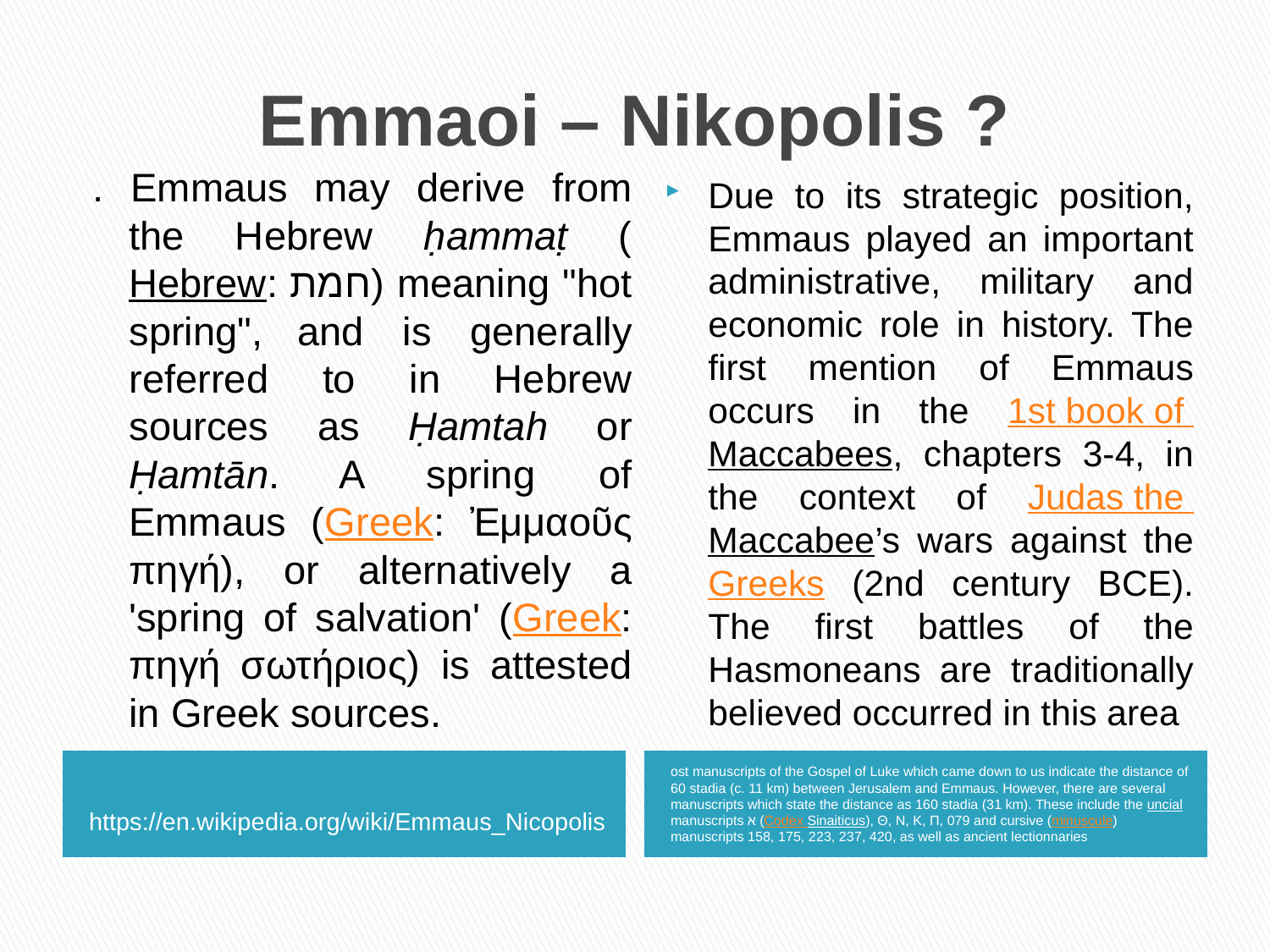

# Emmaoi – Nikopolis ?
. Emmaus may derive from the Hebrew ḥammaṭ (Hebrew: חמת‎) meaning "hot spring", and is generally referred to in Hebrew sources as Ḥamtah or Ḥamtān. A spring of Emmaus (Greek: Ἐμμαοῦς πηγή), or alternatively a 'spring of salvation' (Greek: πηγή σωτήριος) is attested in Greek sources.
Due to its strategic position, Emmaus played an important administrative, military and economic role in history. The first mention of Emmaus occurs in the 1st book of Maccabees, chapters 3-4, in the context of Judas the Maccabee’s wars against the Greeks (2nd century BCE). The first battles of the Hasmoneans are traditionally believed occurred in this area

https://en.wikipedia.org/wiki/Emmaus_Nicopolis
ost manuscripts of the Gospel of Luke which came down to us indicate the distance of 60 stadia (c. 11 km) between Jerusalem and Emmaus. However, there are several manuscripts which state the distance as 160 stadia (31 km). These include the uncial manuscripts א (Codex Sinaiticus), Θ, Ν, Κ, Π, 079 and cursive (minuscule) manuscripts 158, 175, 223, 237, 420, as well as ancient lectionnaries